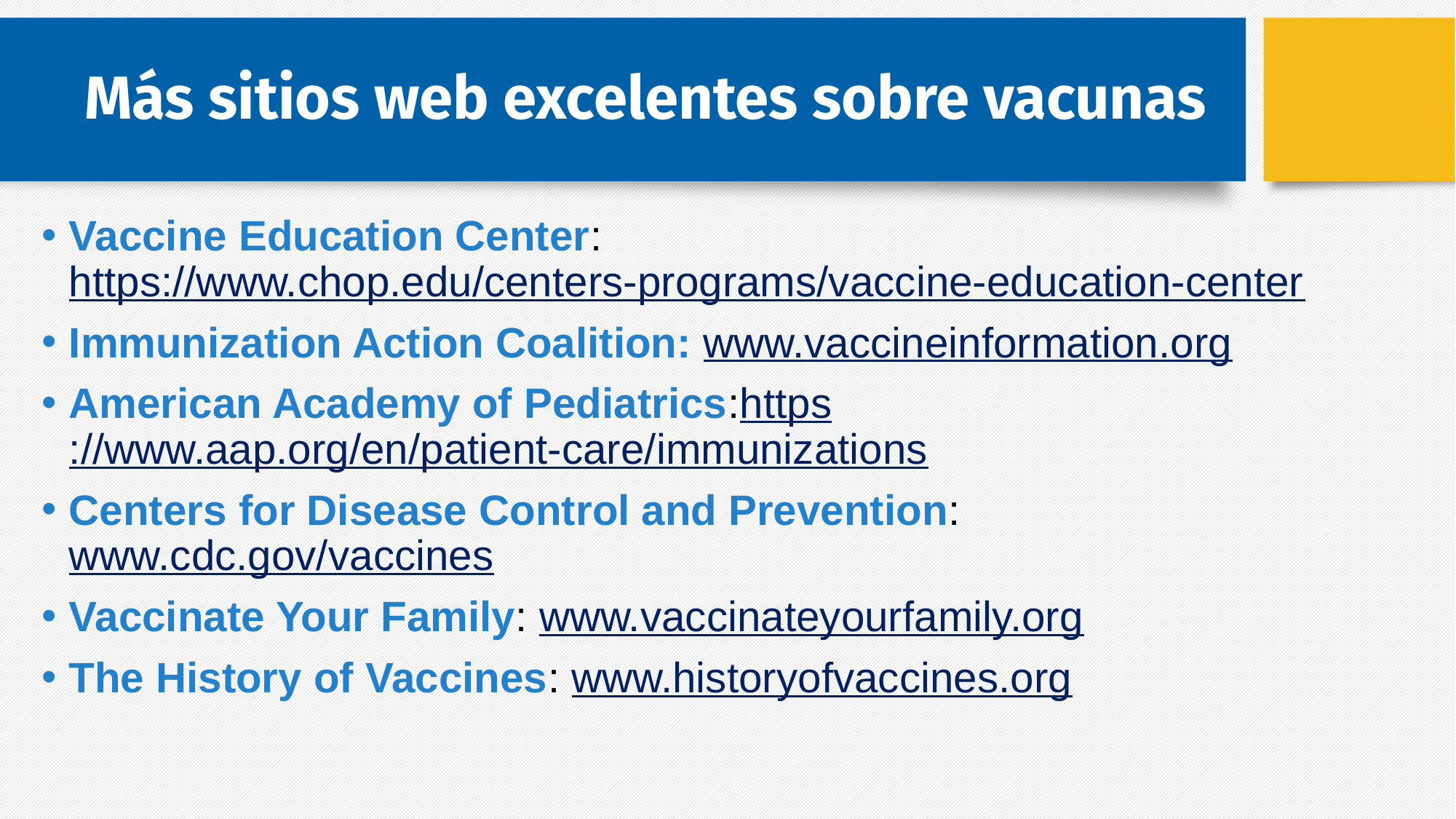

# Más sitios web excelentes sobre vacunas
Vaccine Education Center: https://www.chop.edu/centers-programs/vaccine-education-center
Immunization Action Coalition: www.vaccineinformation.org
American Academy of Pediatrics:https://www.aap.org/en/patient-care/immunizations
Centers for Disease Control and Prevention: www.cdc.gov/vaccines
Vaccinate Your Family: www.vaccinateyourfamily.org
The History of Vaccines: www.historyofvaccines.org